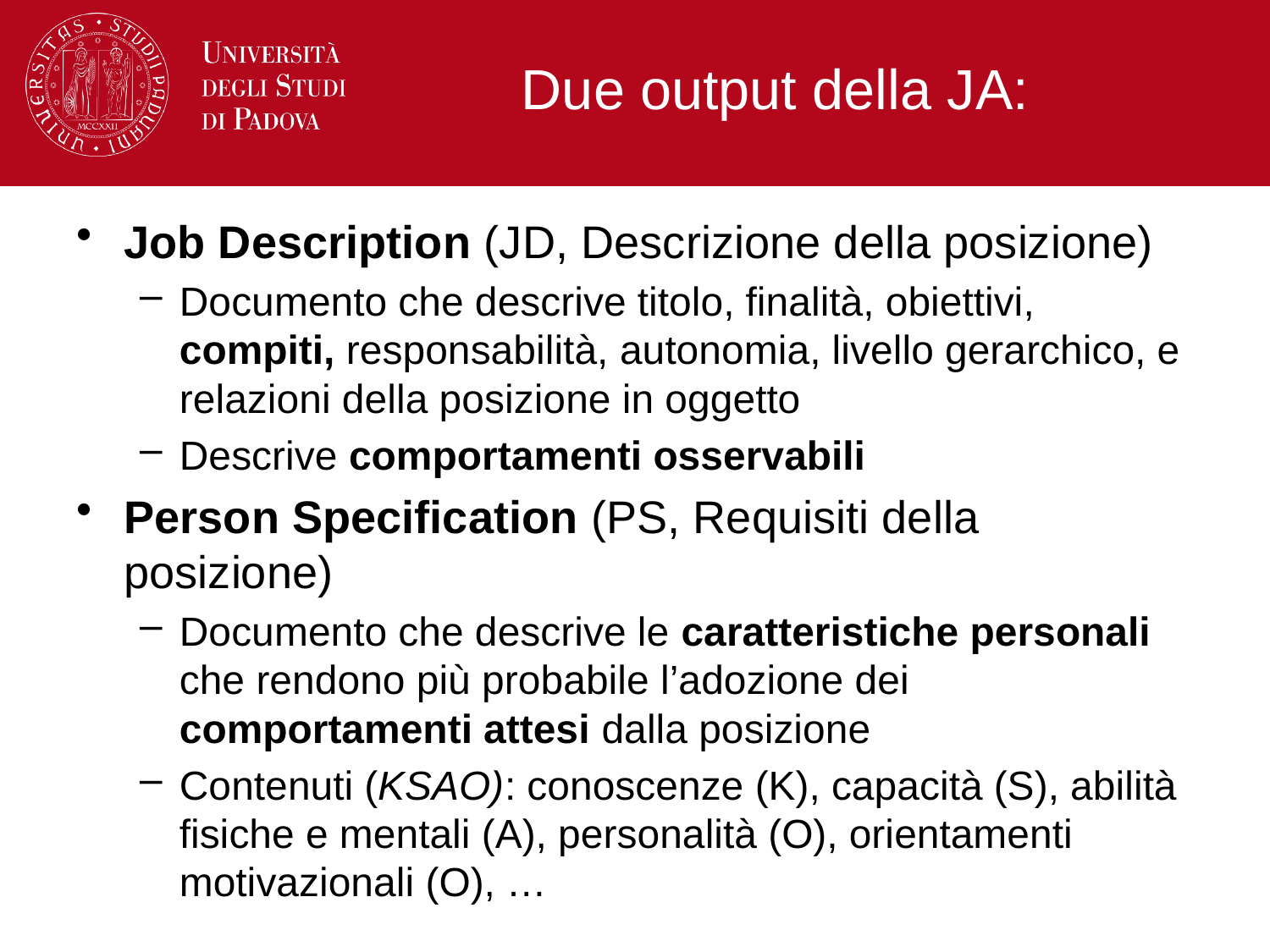

# Due output della JA:
Job Description (JD, Descrizione della posizione)
Documento che descrive titolo, finalità, obiettivi, compiti, responsabilità, autonomia, livello gerarchico, e relazioni della posizione in oggetto
Descrive comportamenti osservabili
Person Specification (PS, Requisiti della posizione)
Documento che descrive le caratteristiche personali che rendono più probabile l’adozione dei comportamenti attesi dalla posizione
Contenuti (KSAO): conoscenze (K), capacità (S), abilità fisiche e mentali (A), personalità (O), orientamenti motivazionali (O), …